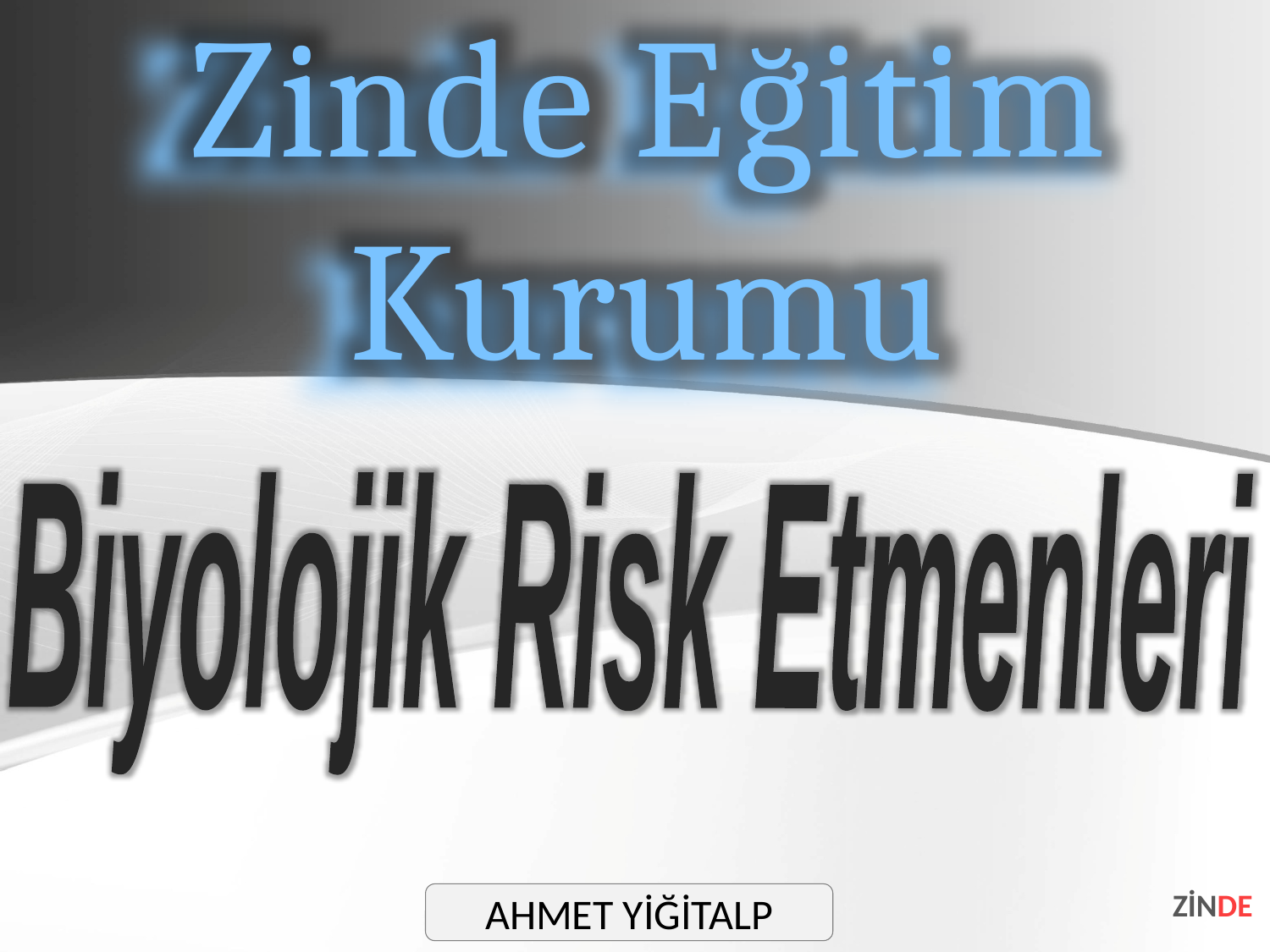

Zinde Eğitim Kurumu
Biyolojik Risk Etmenleri
AHMET YİĞİTALP
ZİNDE